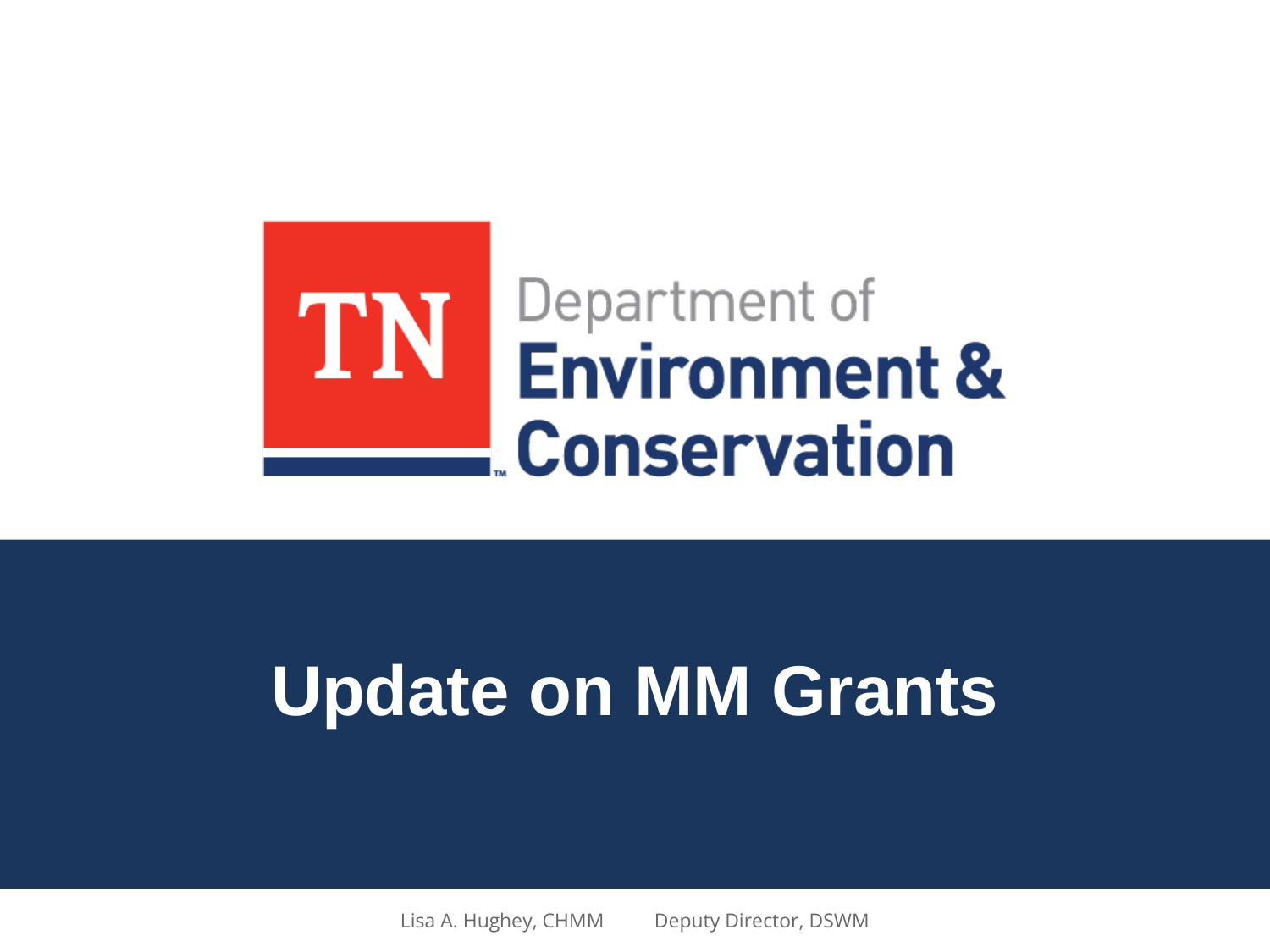

# Update on MM Grants
Lisa A. Hughey, CHMM 	Deputy Director, DSWM